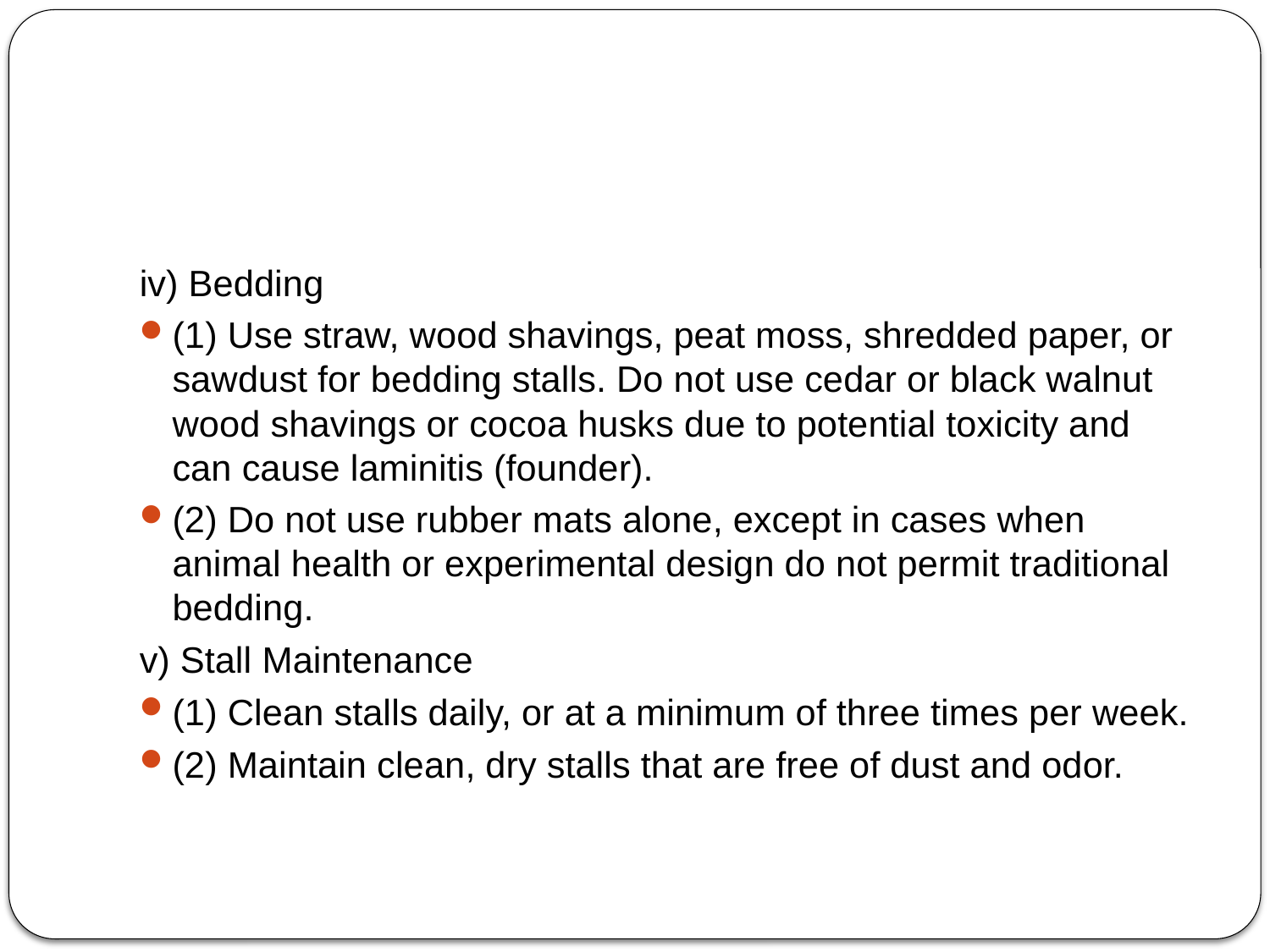

#

iv) Bedding
(1) Use straw, wood shavings, peat moss, shredded paper, or sawdust for bedding stalls. Do not use cedar or black walnut wood shavings or cocoa husks due to potential toxicity and can cause laminitis (founder).
(2) Do not use rubber mats alone, except in cases when animal health or experimental design do not permit traditional bedding.
v) Stall Maintenance
(1) Clean stalls daily, or at a minimum of three times per week.
(2) Maintain clean, dry stalls that are free of dust and odor.